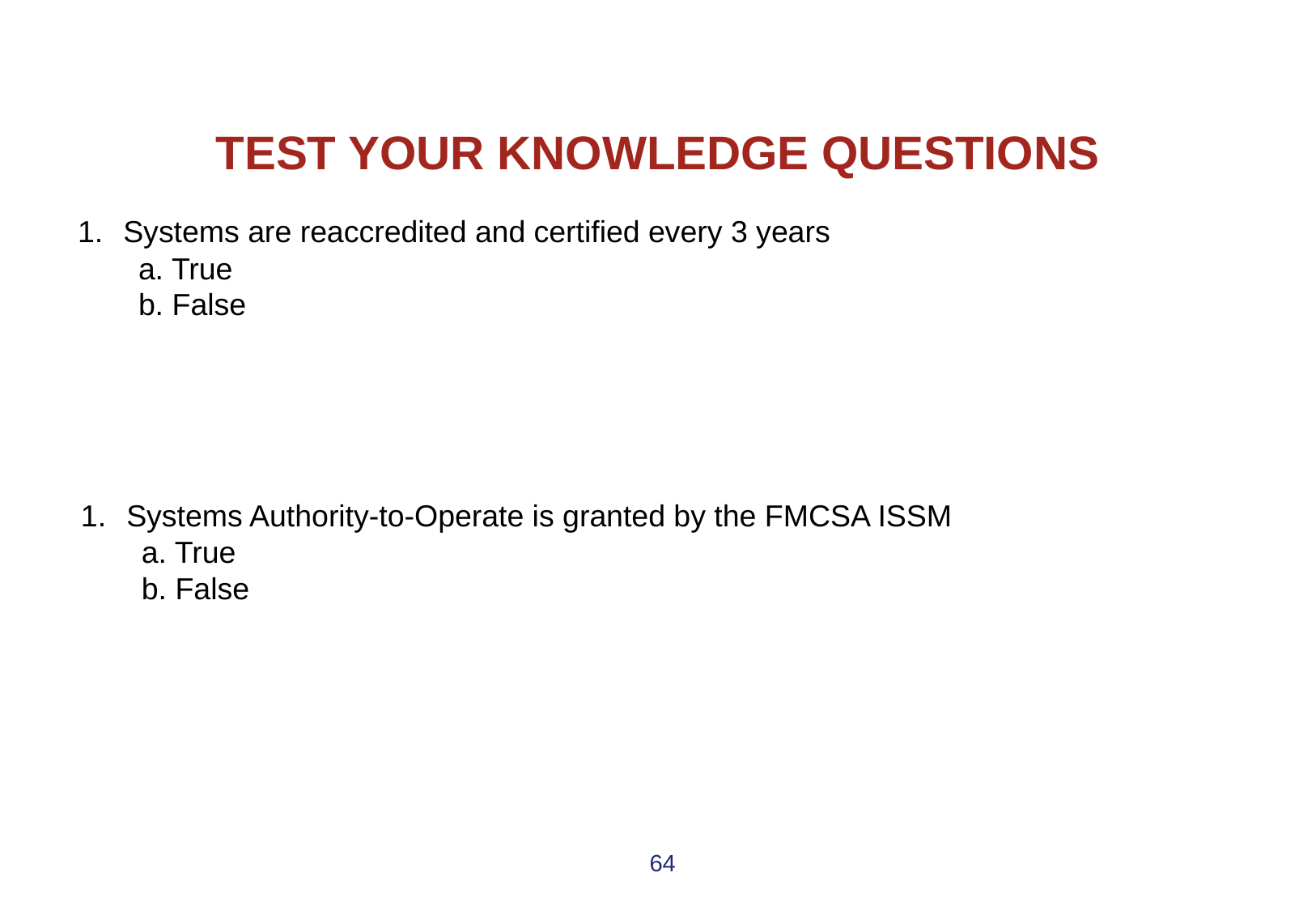

# TEST YOUR KNOWLEDGE QUESTIONS
Systems are reaccredited and certified every 3 years
a. True
b. False

Systems Authority-to-Operate is granted by the FMCSA ISSM
a. True
b. False

64